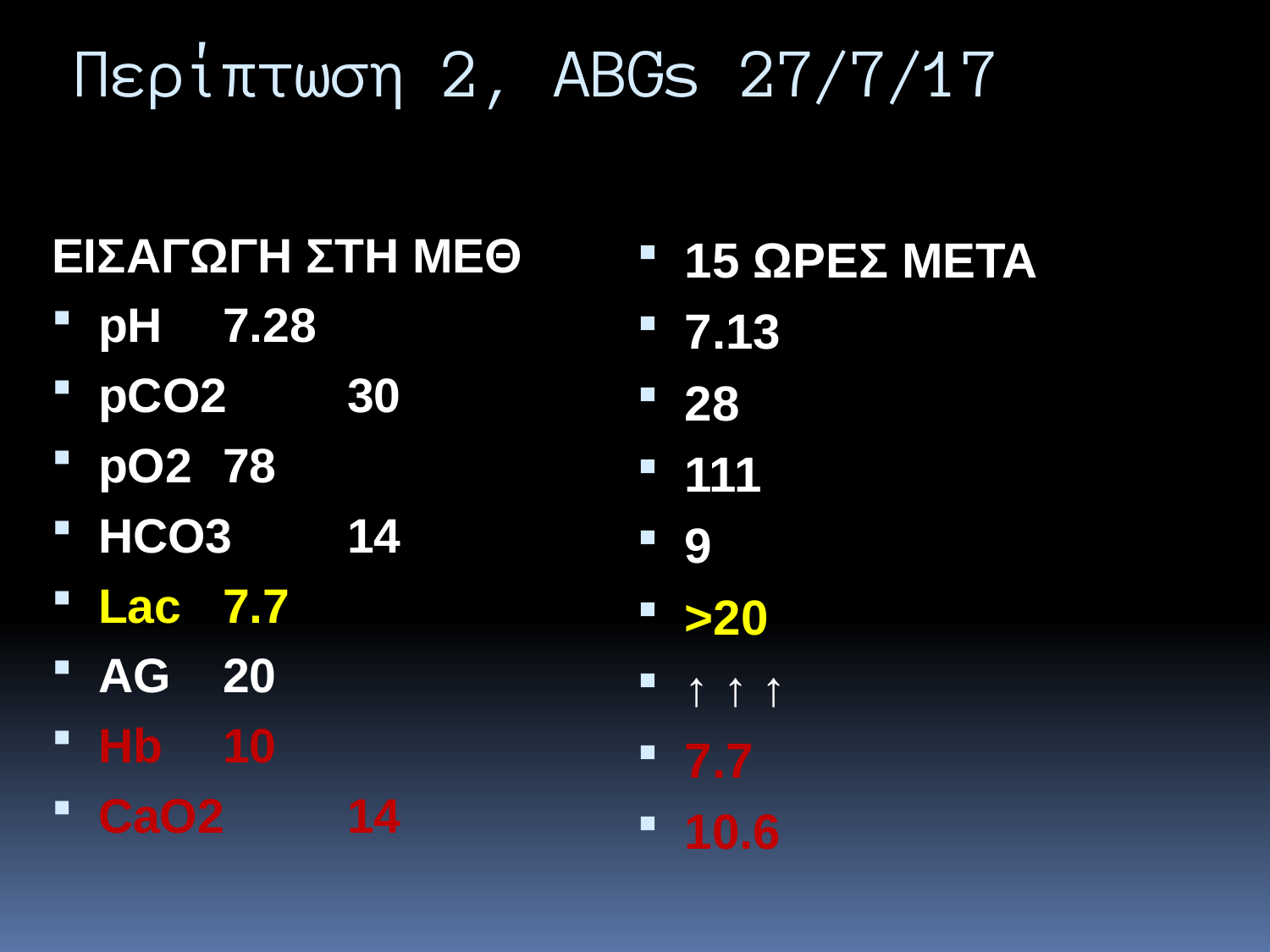

# Περίπτωση 2, ABGs 27/7/17
ΕΙΣΑΓΩΓΗ ΣΤΗ ΜΕΘ
pH 	7.28
pCO2 	30
pO2 	78
HCO3 	14
Lac 	7.7
AG 	20
Hb 	10
CaO2 	14
15 ΩΡΕΣ ΜΕΤΑ
7.13
28
111
9
>20
↑ ↑ ↑
7.7
10.6